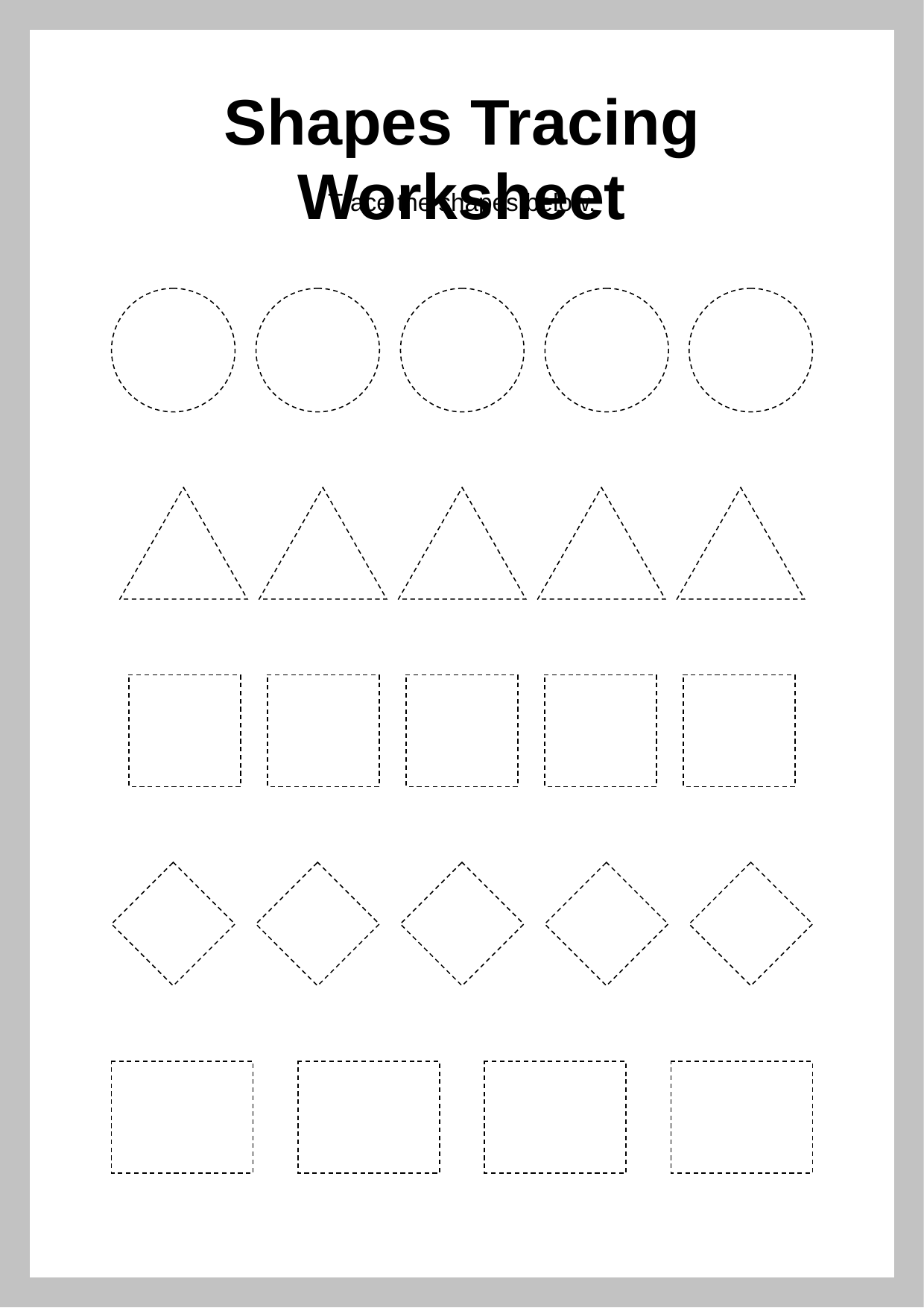

Shapes Tracing Worksheet
Trace the shapes below.